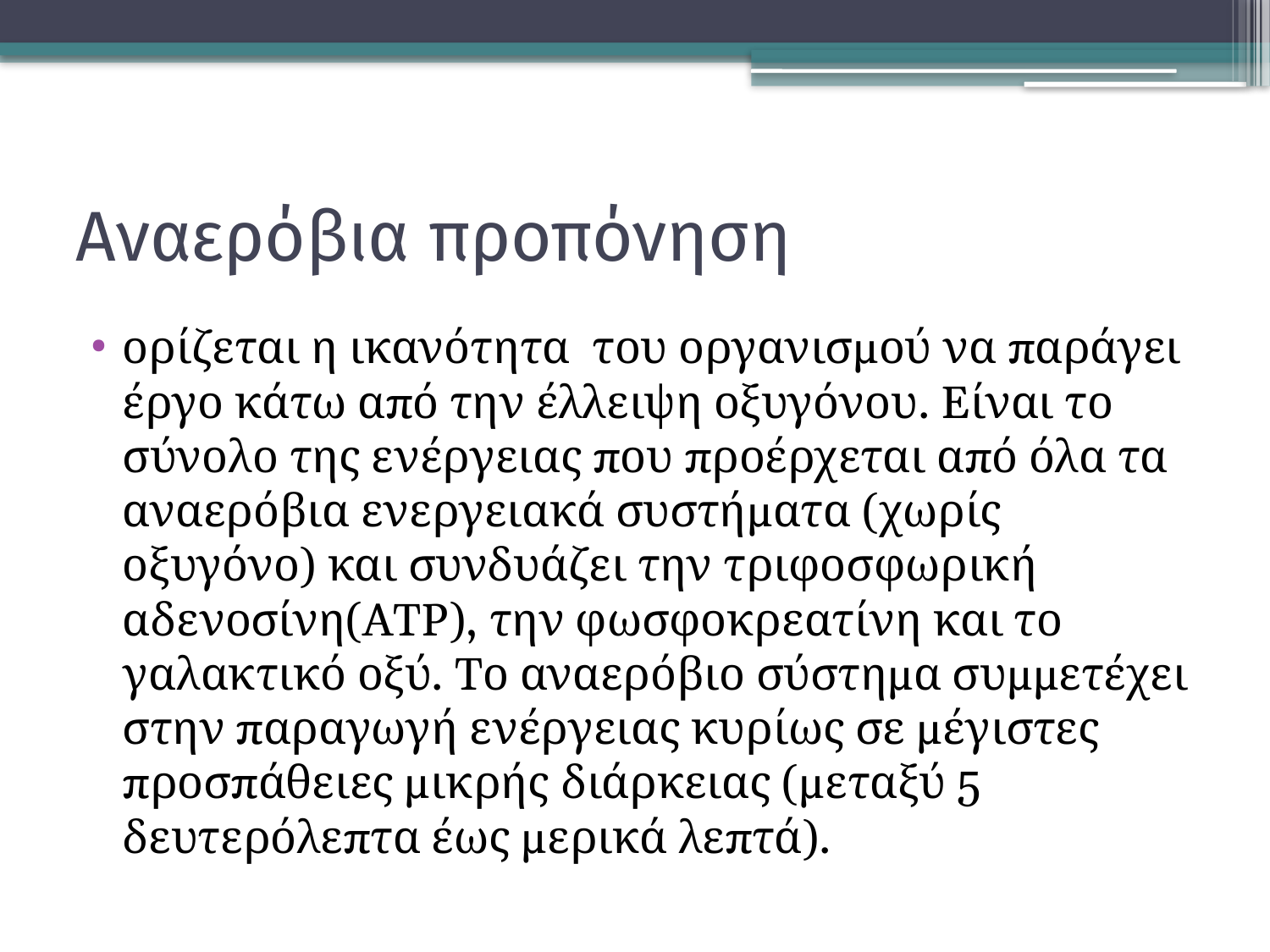

# Αναερόβια προπόνηση
ορίζεται η ικανότητα  του οργανισμού να παράγει έργο κάτω από την έλλειψη οξυγόνου. Είναι το σύνολο της ενέργειας που προέρχεται από όλα τα αναερόβια ενεργειακά συστήματα (χωρίς οξυγόνο) και συνδυάζει την τριφοσφωρική αδενοσίνη(ATP), την φωσφοκρεατίνη και το γαλακτικό οξύ. Το αναερόβιο σύστημα συμμετέχει στην παραγωγή ενέργειας κυρίως σε μέγιστες προσπάθειες μικρής διάρκειας (μεταξύ 5 δευτερόλεπτα έως μερικά λεπτά).